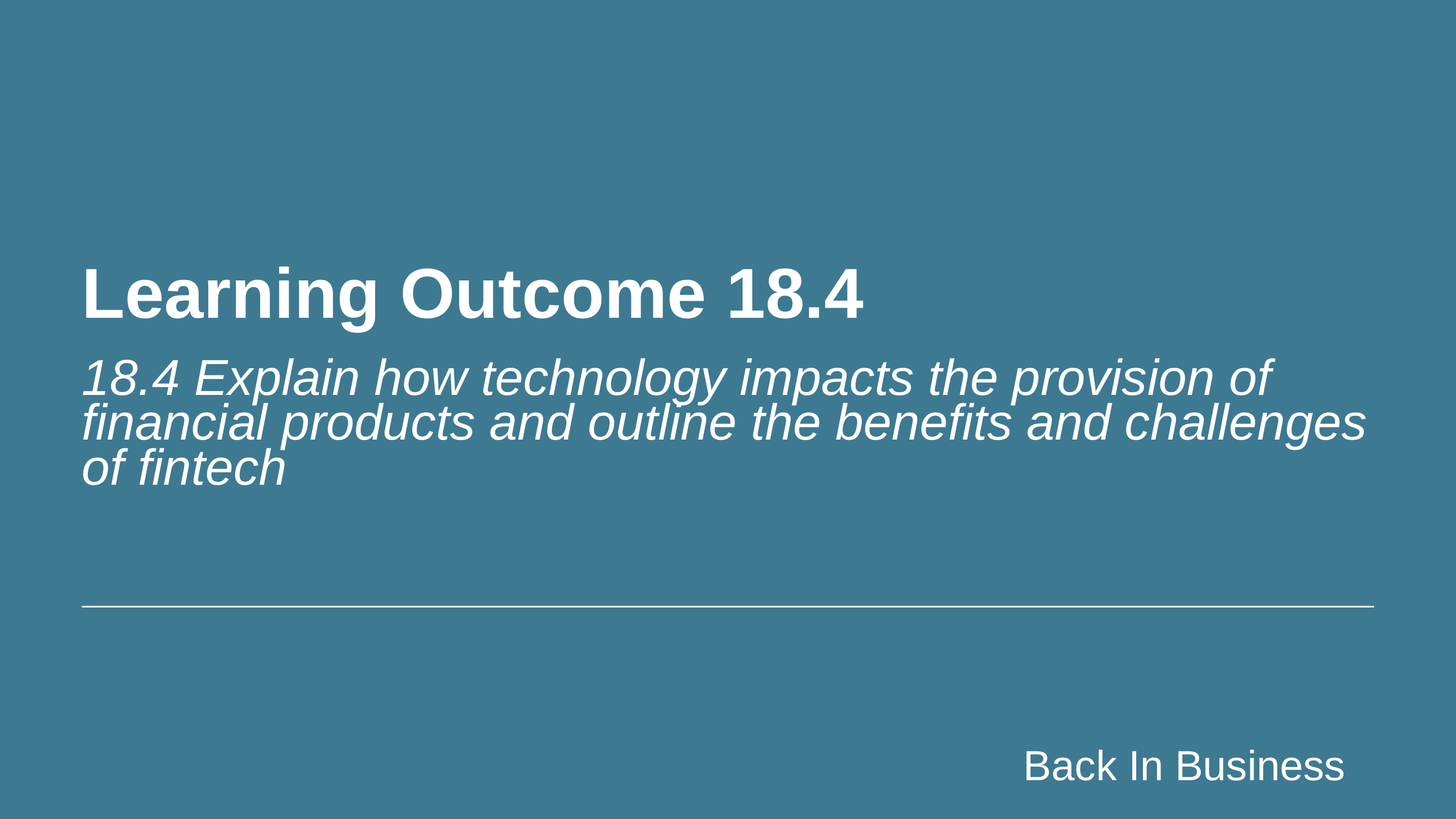

Learning Outcome 18.4
18.4 Explain how technology impacts the provision of financial products and outline the benefits and challenges of fintech

Back In Business